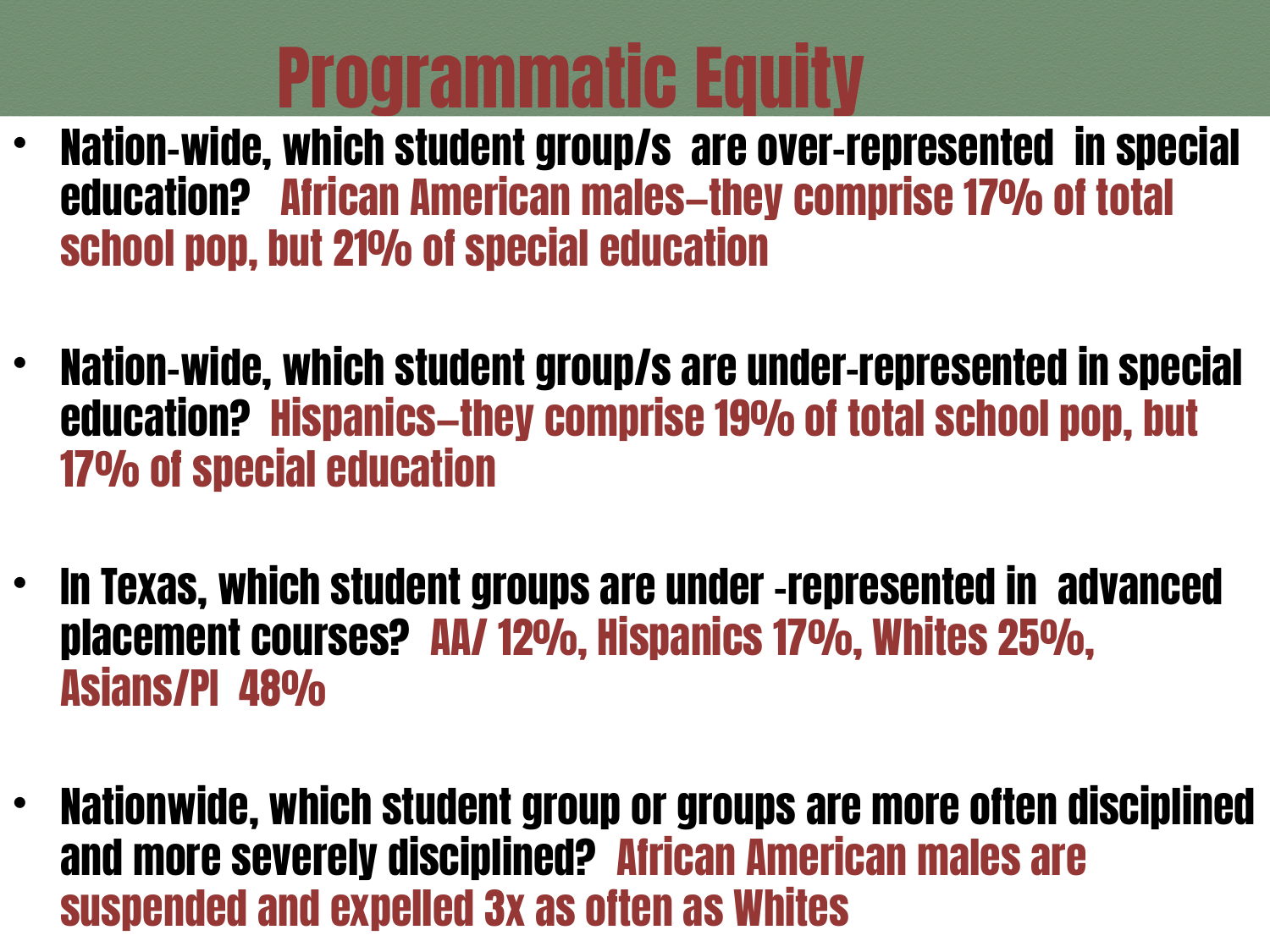

Programmatic Equity
Nation-wide, which student group/s  are over-represented  in special education?   African American males—they comprise 17% of total school pop, but 21% of special education

Nation-wide, which student group/s are under-represented in special education?  Hispanics—they comprise 19% of total school pop, but 17% of special education

In Texas, which student groups are under –represented in  advanced placement courses?  AA/ 12%, Hispanics 17%, Whites 25%, Asians/PI  48%

Nationwide, which student group or groups are more often disciplined and more severely disciplined?  African American males are suspended and expelled 3x as often as Whites